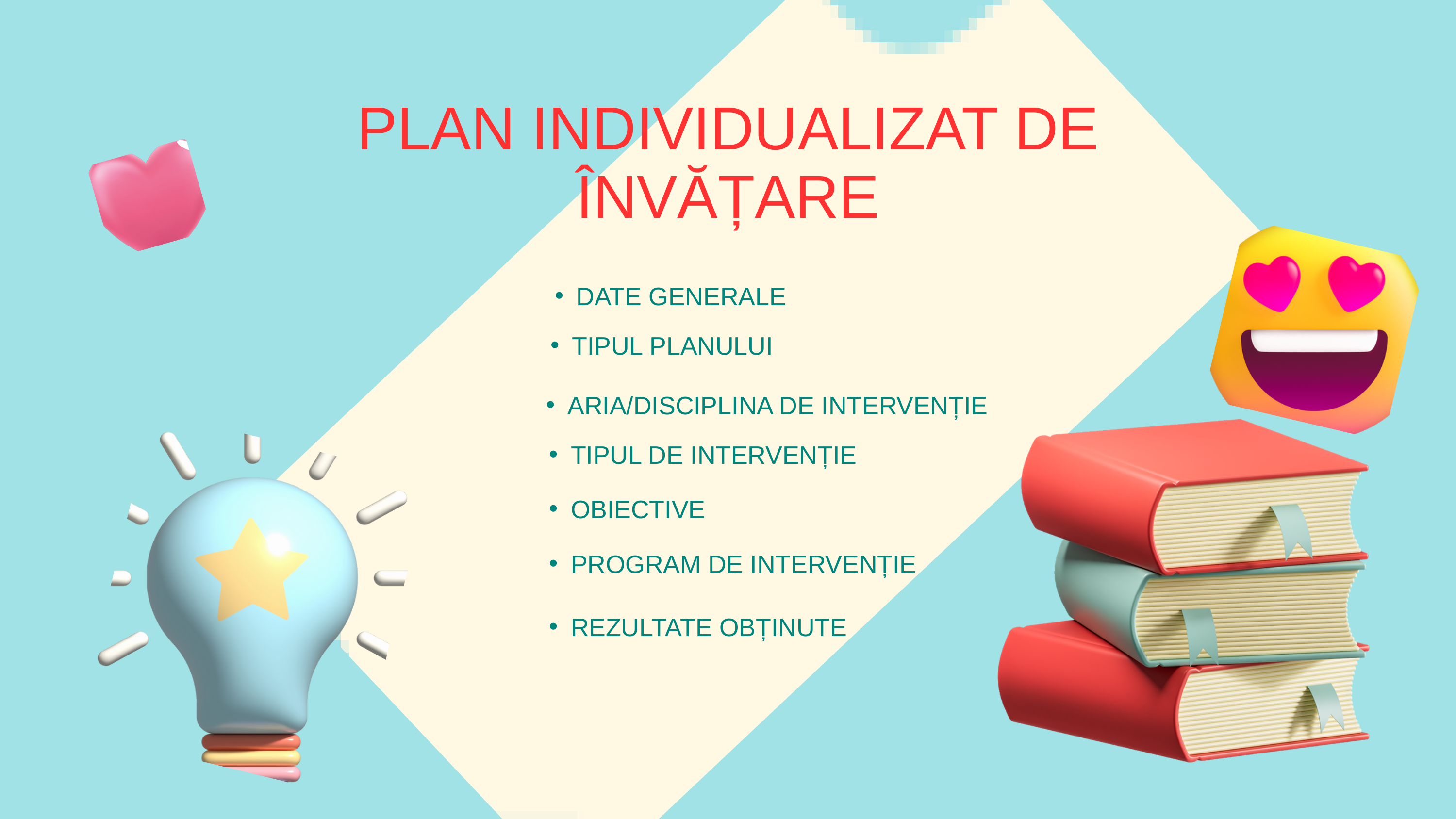

PLAN INDIVIDUALIZAT DE ÎNVĂȚARE

DATE GENERALE

TIPUL PLANULUI

ARIA/DISCIPLINA DE INTERVENȚIE

TIPUL DE INTERVENȚIE

OBIECTIVE
PROGRAM DE INTERVENȚIE
REZULTATE OBȚINUTE